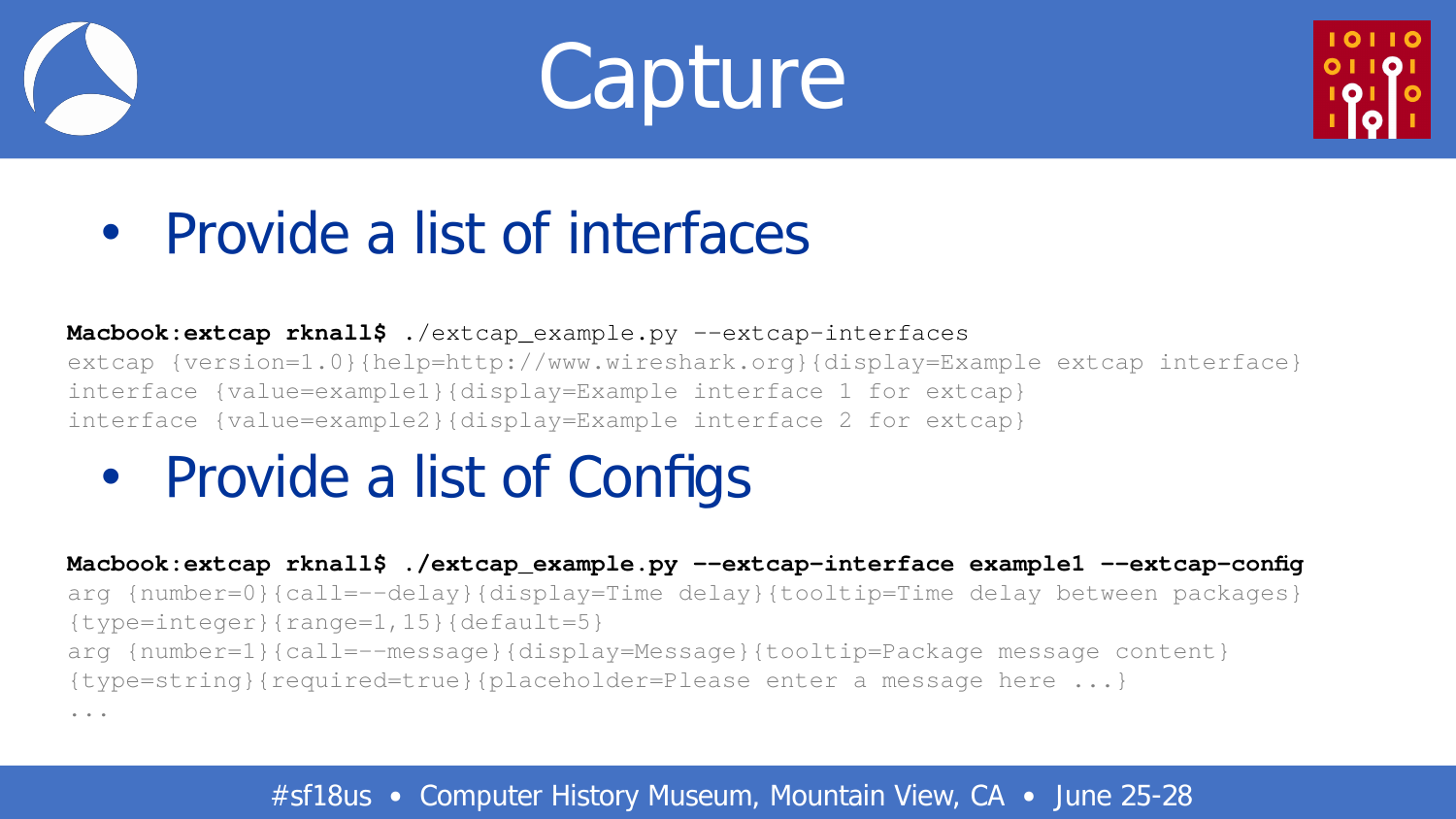

# Capture
Provide a list of interfaces

Provide a list of Configs

Macbook:extcap rknall$ ./extcap_example.py --extcap-interfaces
extcap {version=1.0}{help=http://www.wireshark.org}{display=Example extcap interface}
interface {value=example1}{display=Example interface 1 for extcap}
interface {value=example2}{display=Example interface 2 for extcap}
Macbook:extcap rknall$ ./extcap_example.py --extcap-interface example1 --extcap-config
arg {number=0}{call=--delay}{display=Time delay}{tooltip=Time delay between packages}{type=integer}{range=1,15}{default=5}
arg {number=1}{call=--message}{display=Message}{tooltip=Package message content}{type=string}{required=true}{placeholder=Please enter a message here ...}
...